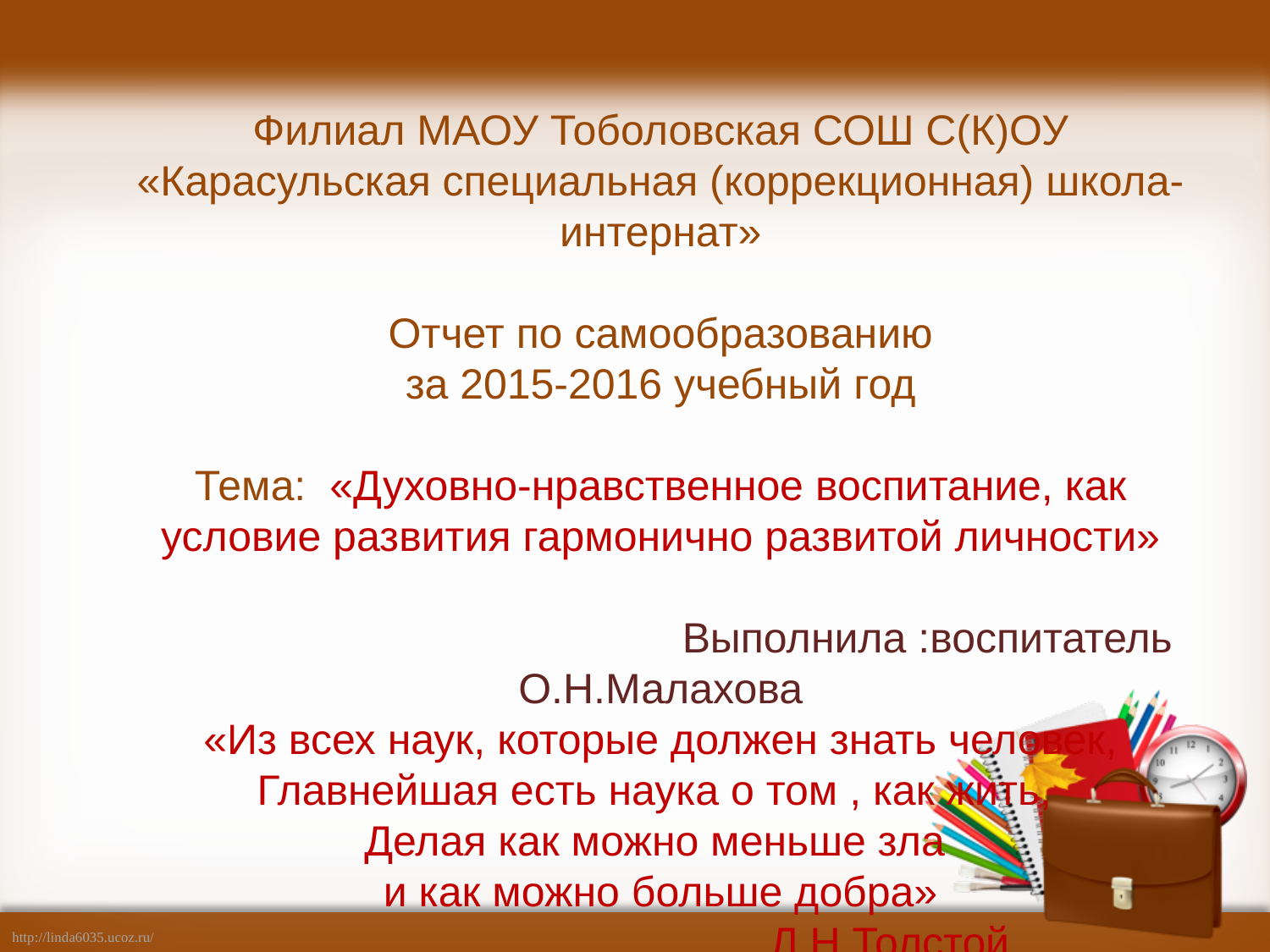

# Филиал МАОУ Тоболовская СОШ С(К)ОУ «Карасульская специальная (коррекционная) школа-интернат» Отчет по самообразованию за 2015-2016 учебный год Тема:  «Духовно-нравственное воспитание, как условие развития гармонично развитой личности» Выполнила :воспитатель О.Н.Малахова «Из всех наук, которые должен знать человек, Главнейшая есть наука о том , как жить, Делая как можно меньше зла и как можно больше добра» Л.Н.Толстой